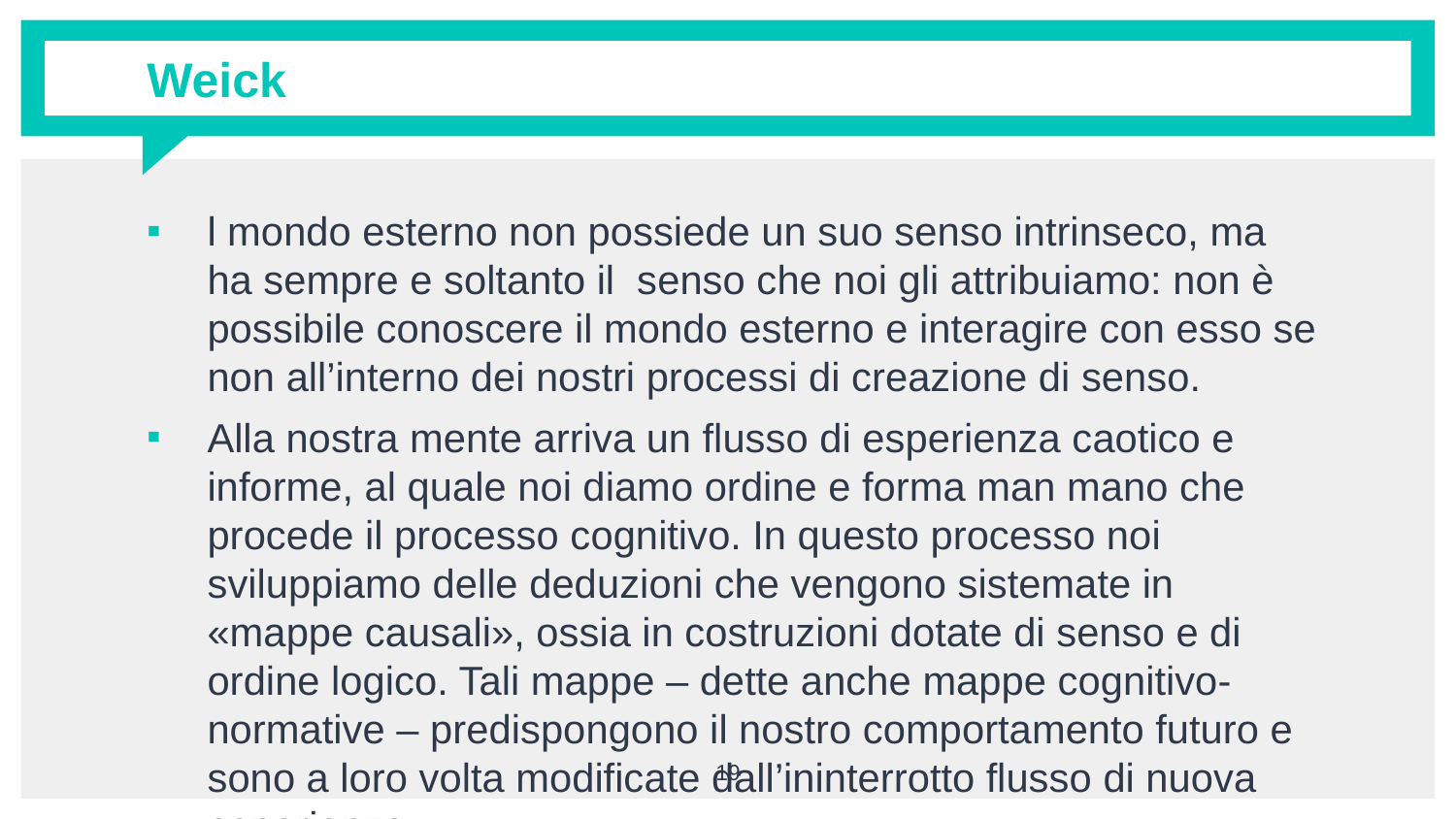

# Weick
l mondo esterno non possiede un suo senso intrinseco, ma ha sempre e soltanto il  senso che noi gli attribuiamo: non è possibile conoscere il mondo esterno e interagire con esso se non all’interno dei nostri processi di creazione di senso.
Alla nostra mente arriva un flusso di esperienza caotico e informe, al quale noi diamo ordine e forma man mano che procede il processo cognitivo. In questo processo noi sviluppiamo delle deduzioni che vengono sistemate in «mappe causali», ossia in costruzioni dotate di senso e di ordine logico. Tali mappe – dette anche mappe cognitivo-normative – predispongono il nostro comportamento futuro e sono a loro volta modificate dall’ininterrotto flusso di nuova esperienza.
19